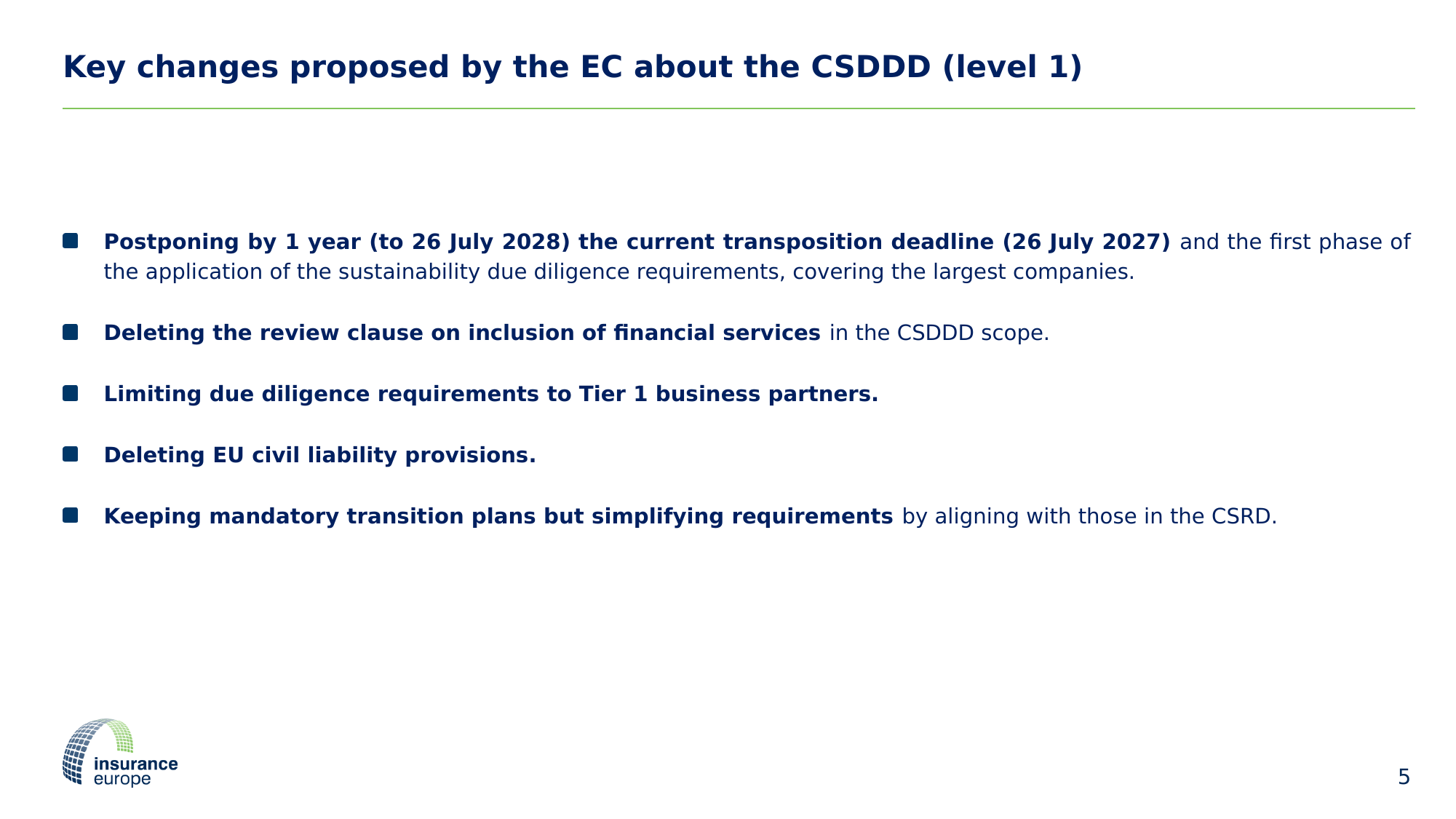

# Key changes proposed by the EC about the CSDDD (level 1)

Postponing by 1 year (to 26 July 2028) the current transposition deadline (26 July 2027) and the first phase of the application of the sustainability due diligence requirements, covering the largest companies.

Deleting the review clause on inclusion of financial services in the CSDDD scope.

Limiting due diligence requirements to Tier 1 business partners.

Deleting EU civil liability provisions.

Keeping mandatory transition plans but simplifying requirements by aligning with those in the CSRD.
5